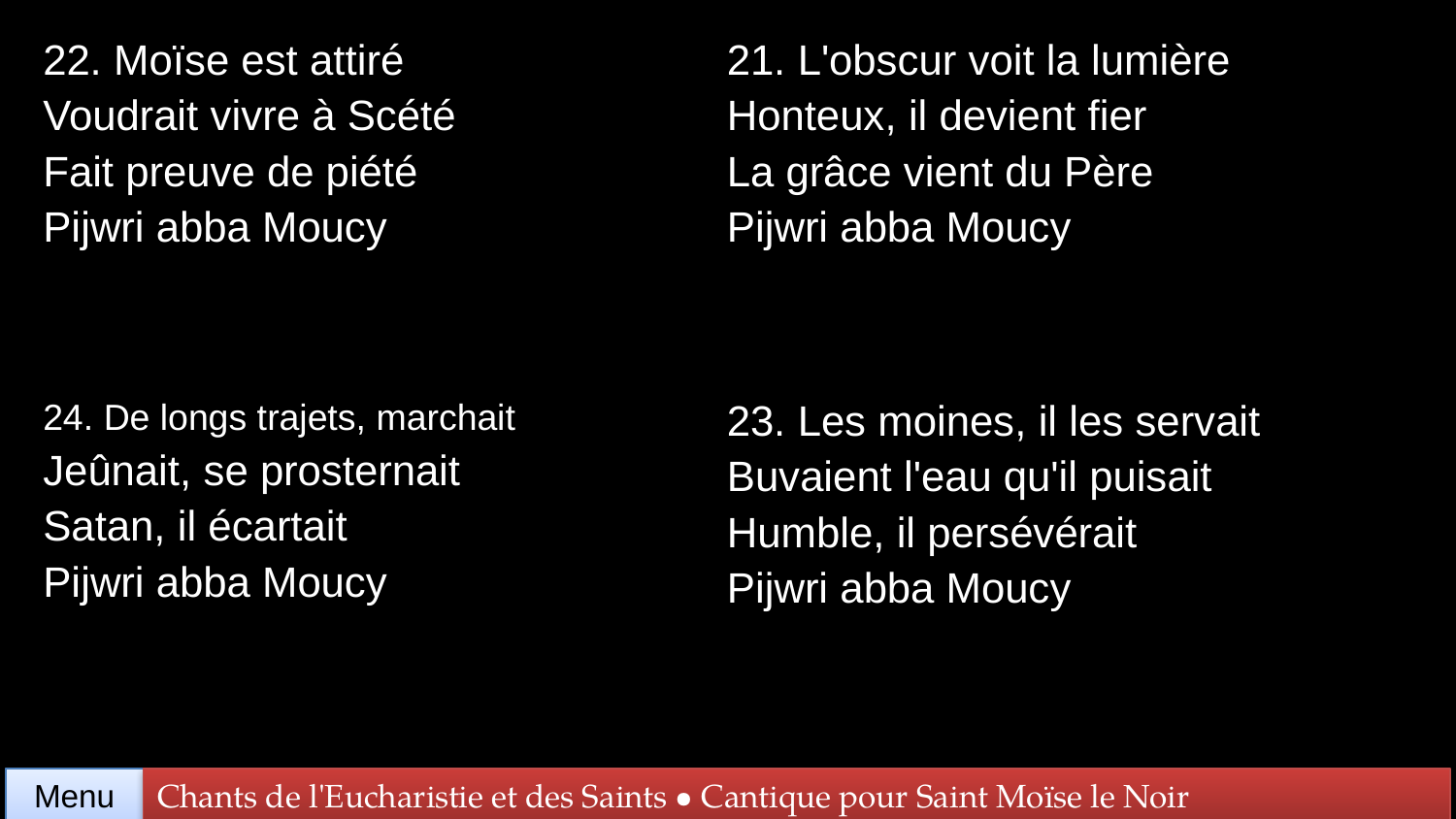

| 22. Moïse est attiré Voudrait vivre à Scété Fait preuve de piété Pijwri abba Moucy | 21. L'obscur voit la lumière Honteux, il devient fier La grâce vient du Père Pijwri abba Moucy |
| --- | --- |
| 24. De longs trajets, marchait Jeûnait, se prosternait Satan, il écartait Pijwri abba Moucy | 23. Les moines, il les servait Buvaient l'eau qu'il puisait Humble, il persévérait Pijwri abba Moucy |

Chants de l'Eucharistie et des Saints • Cantique pour Saint Moïse le Noir
Menu